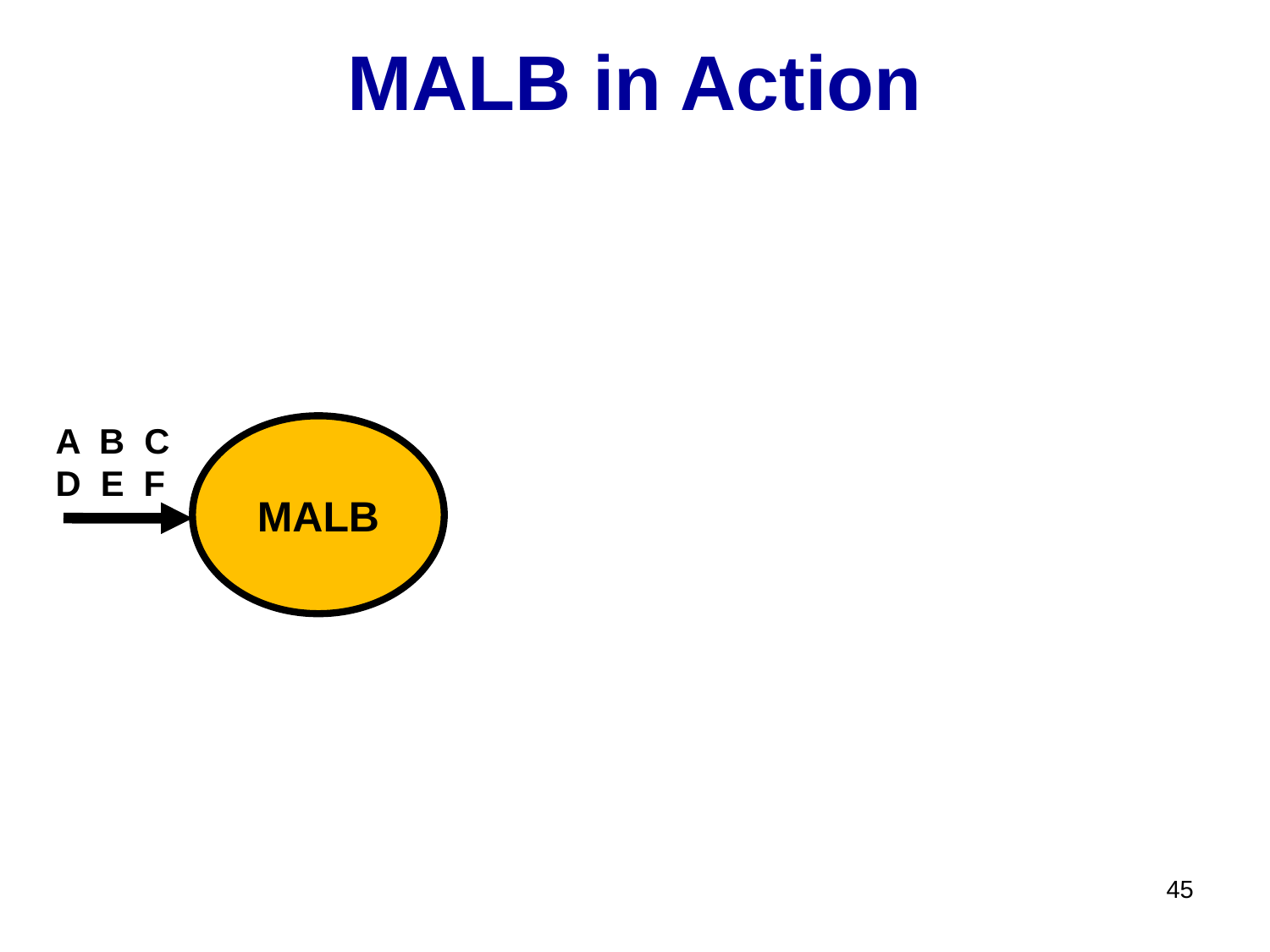

# MALB in Action
A  B  C
D  E  F
MALB
45